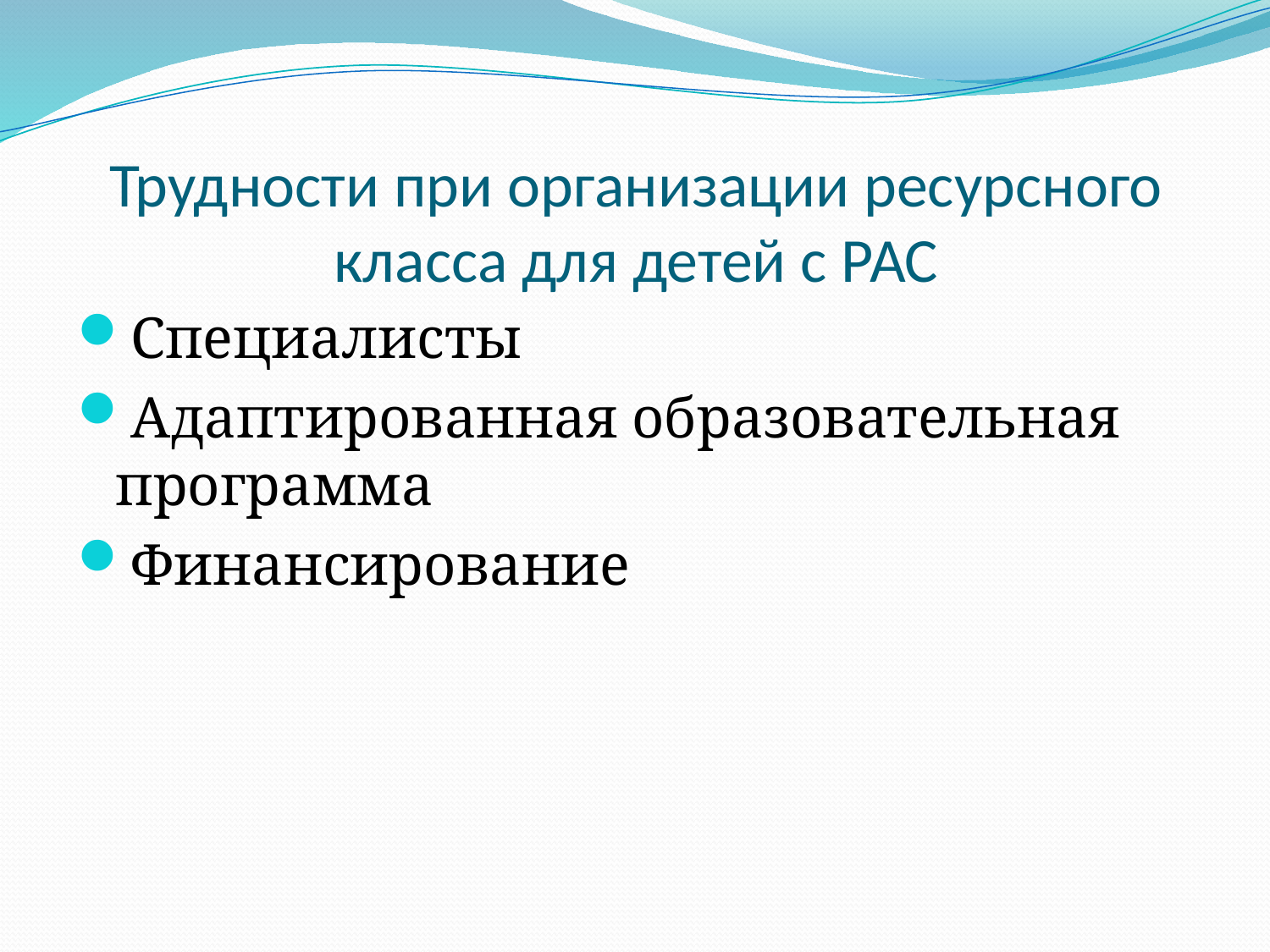

# Трудности при организации ресурсного класса для детей с РАС
Специалисты
Адаптированная образовательная программа
Финансирование